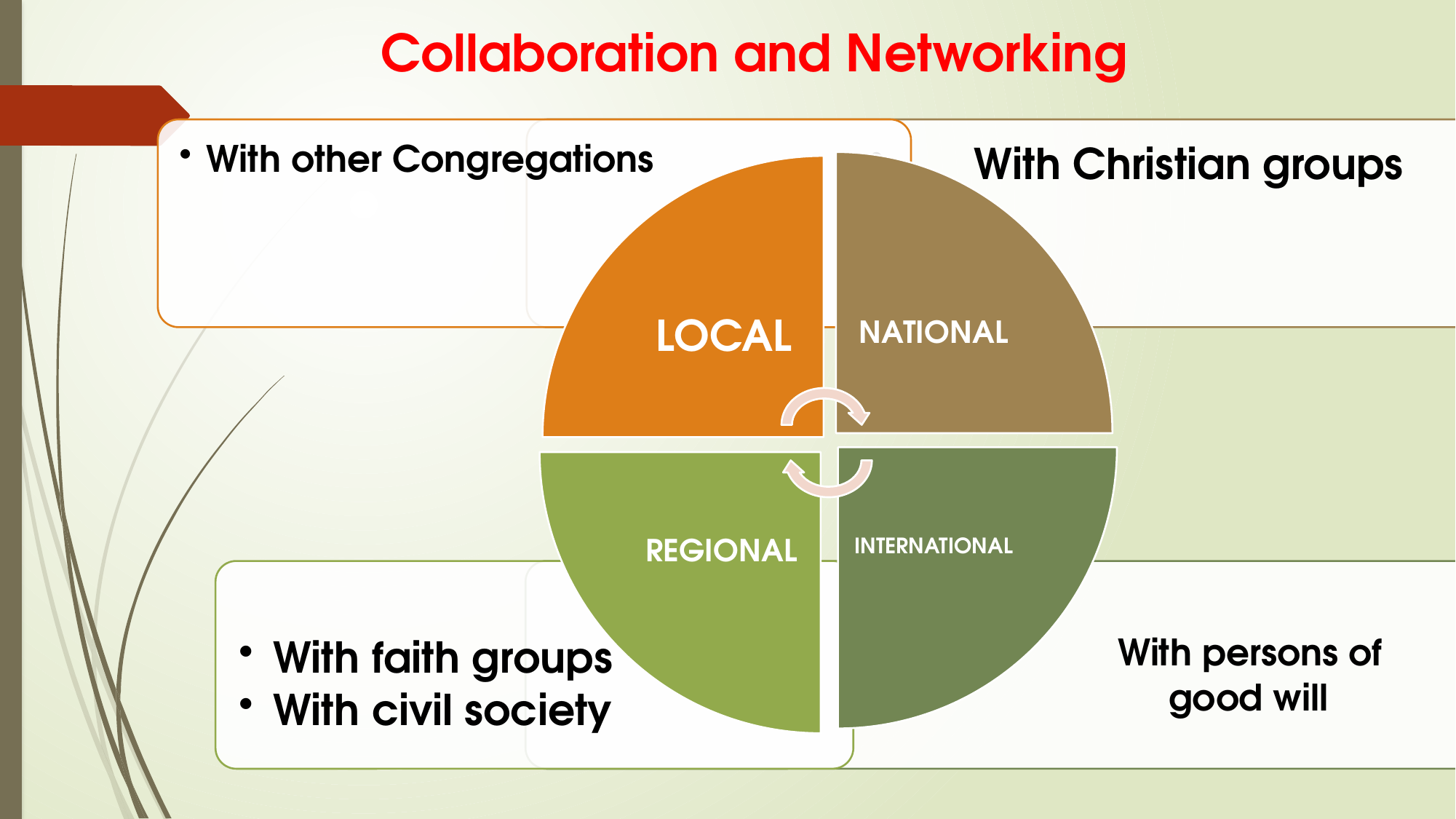

# Collaboration and Networking
                      With persons of
                           good will
With faith groups
With civil society
      With Christian groups
With other Congregations
LOCAL
NATIONAL
INTERNATIONAL
REGIONAL